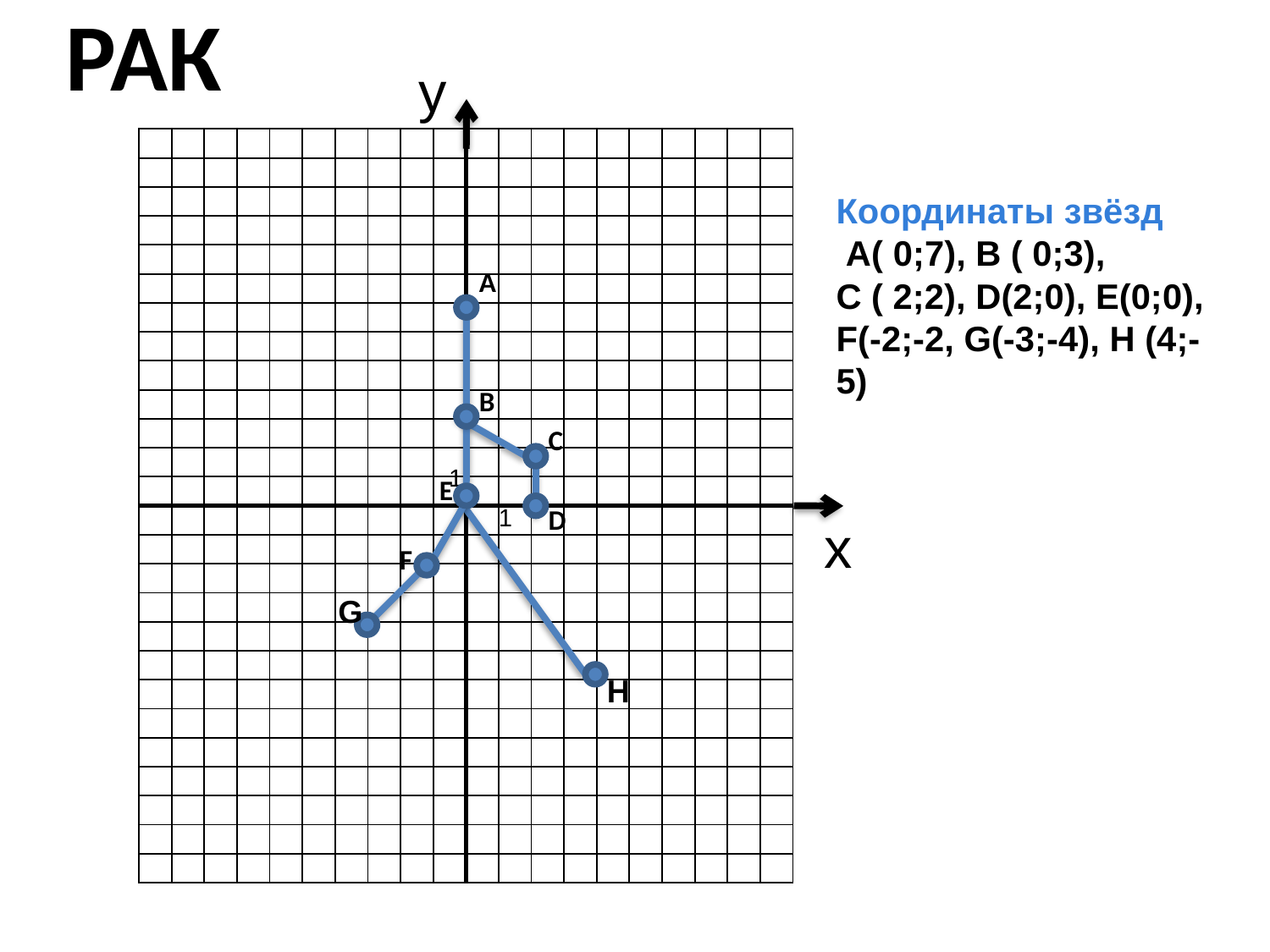

| РАК |
| --- |
y
|  |  |  |  |  |  |  |  |  |  |  |  |  |  |  |  |  |  |  |  |
| --- | --- | --- | --- | --- | --- | --- | --- | --- | --- | --- | --- | --- | --- | --- | --- | --- | --- | --- | --- |
|  |  |  |  |  |  |  |  |  |  |  |  |  |  |  |  |  |  |  |  |
|  |  |  |  |  |  |  |  |  |  |  |  |  |  |  |  |  |  |  |  |
|  |  |  |  |  |  |  |  |  |  |  |  |  |  |  |  |  |  |  |  |
|  |  |  |  |  |  |  |  |  |  |  |  |  |  |  |  |  |  |  |  |
|  |  |  |  |  |  |  |  |  |  |  |  |  |  |  |  |  |  |  |  |
|  |  |  |  |  |  |  |  |  |  |  |  |  |  |  |  |  |  |  |  |
|  |  |  |  |  |  |  |  |  |  |  |  |  |  |  |  |  |  |  |  |
|  |  |  |  |  |  |  |  |  |  |  |  |  |  |  |  |  |  |  |  |
|  |  |  |  |  |  |  |  |  |  |  |  |  |  |  |  |  |  |  |  |
|  |  |  |  |  |  |  |  |  |  |  |  |  |  |  |  |  |  |  |  |
|  |  |  |  |  |  |  |  |  |  |  |  |  |  |  |  |  |  |  |  |
|  |  |  |  |  |  |  |  |  |  |  |  |  |  |  |  |  |  |  |  |
|  |  |  |  |  |  |  |  |  |  |  |  |  |  |  |  |  |  |  |  |
|  |  |  |  |  |  |  |  |  |  |  |  |  |  |  |  |  |  |  |  |
|  |  |  |  |  |  |  |  |  |  |  |  |  |  |  |  |  |  |  |  |
|  |  |  |  |  |  |  |  |  |  |  |  |  |  |  |  |  |  |  |  |
|  |  |  |  |  |  |  |  |  |  |  |  |  |  |  |  |  |  |  |  |
|  |  |  |  |  |  |  |  |  |  |  |  |  |  |  |  |  |  |  |  |
|  |  |  |  |  |  |  |  |  |  |  |  |  |  |  |  |  |  |  |  |
|  |  |  |  |  |  |  |  |  |  |  |  |  |  |  |  |  |  |  |  |
|  |  |  |  |  |  |  |  |  |  |  |  |  |  |  |  |  |  |  |  |
|  |  |  |  |  |  |  |  |  |  |  |  |  |  |  |  |  |  |  |  |
|  |  |  |  |  |  |  |  |  |  |  |  |  |  |  |  |  |  |  |  |
|  |  |  |  |  |  |  |  |  |  |  |  |  |  |  |  |  |  |  |  |
|  |  |  |  |  |  |  |  |  |  |  |  |  |  |  |  |  |  |  |  |
Координаты звёзд
 А( 0;7), B ( 0;3),
С ( 2;2), D(2;0), E(0;0),
F(-2;-2, G(-3;-4), H (4;-5)

А

B

C

1
E

1

D
x
F

G

H